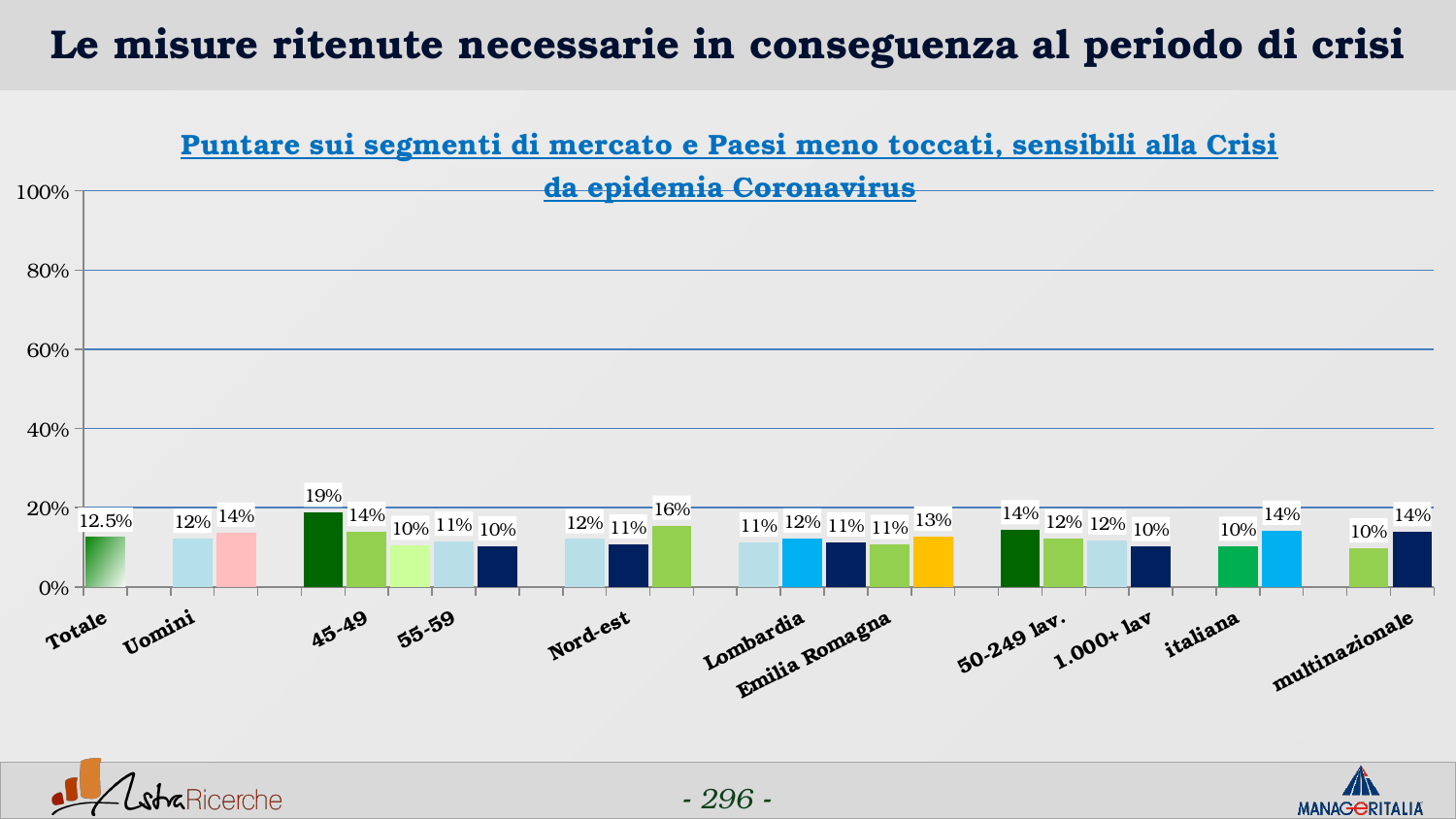

# Le misure ritenute necessarie in conseguenza al periodo di crisi

### Chart: Puntare sui segmenti di mercato e Paesi meno toccati, sensibili alla Crisi da epidemia Coronavirus

| Category | Puntare sui segmenti di mercato e Paesi meno toccati, sensibili alla Crisi da epidemia Coronavirus |
|---|---|
| Totale | 0.1247 |
|  | None |
| Uomini | 0.1217 |
| Donne | 0.1375 |
|  | None |
| <44 | 0.1875 |
| 45-49 | 0.1394 |
| 50-54 | 0.1045 |
| 55-59 | 0.1148 |
| 60+ | 0.1026 |
|  | None |
| Nord-ovest | 0.121 |
| Nord-est | 0.10779999999999999 |
| Centro/Sud | 0.155 |
|  | None |
| Piemonte | 0.1121 |
| Lombardia | 0.1223 |
| Veneto | 0.11320000000000001 |
| Emilia Romagna | 0.10640000000000001 |
| Lazio | 0.1278 |
|  | None |
| 1-50 lav. | 0.1438 |
| 50-249 lav. | 0.1213 |
| 250-999 lav. | 0.1176 |
| 1.000+ lav | 0.1013 |
|  | None |
| italiana | 0.1016 |
| estera | 0.1423 |
|  | None |
| nazionale | 0.0978 |
| multinazionale | 0.1388 |